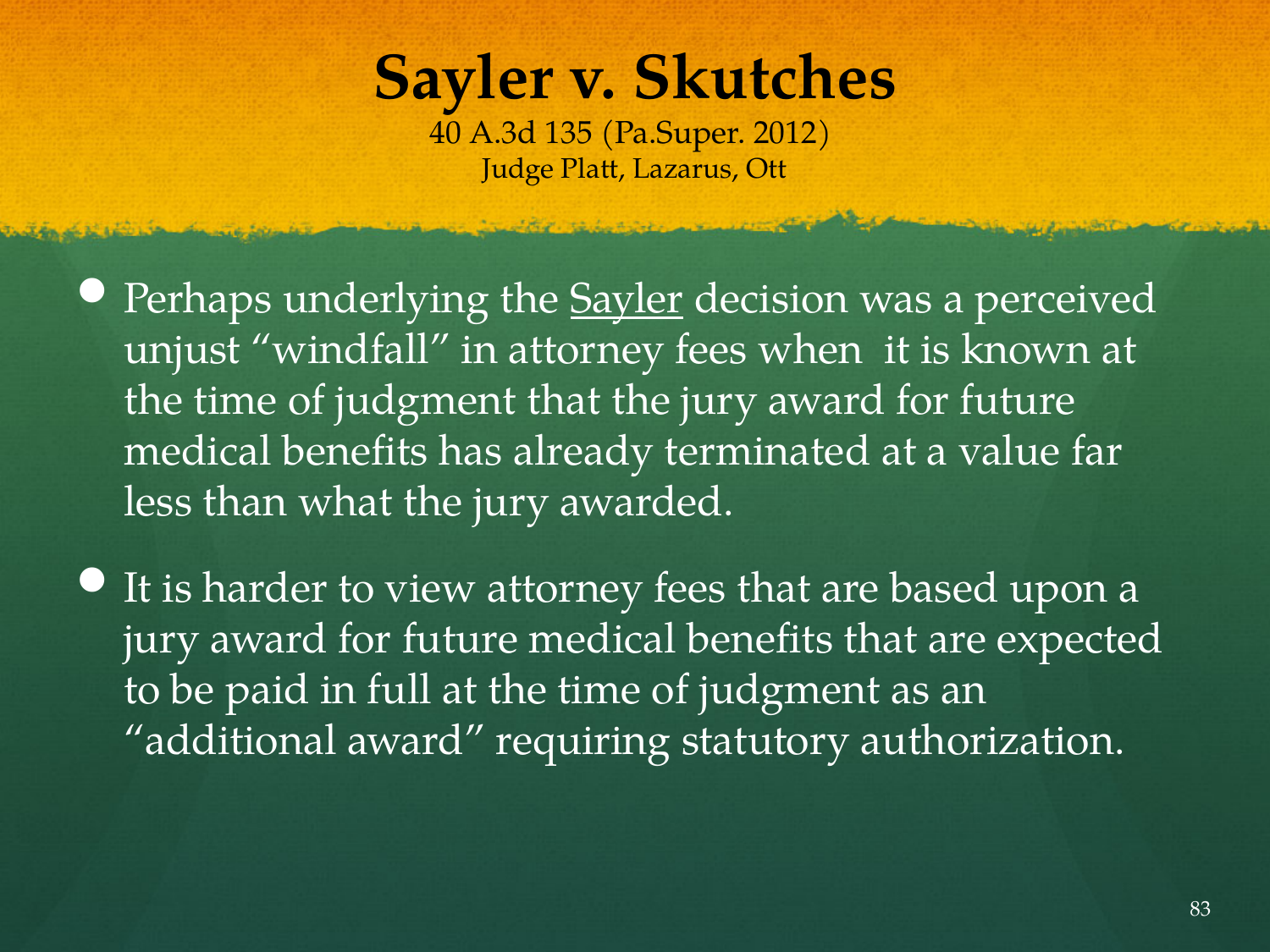

# Sayler v. Skutches 40 A.3d 135 (Pa.Super. 2012) Judge Platt, Lazarus, Ott
Perhaps underlying the Sayler decision was a perceived unjust “windfall” in attorney fees when  it is known at the time of judgment that the jury award for future medical benefits has already terminated at a value far less than what the jury awarded.
It is harder to view attorney fees that are based upon a jury award for future medical benefits that are expected to be paid in full at the time of judgment as an “additional award” requiring statutory authorization.
83